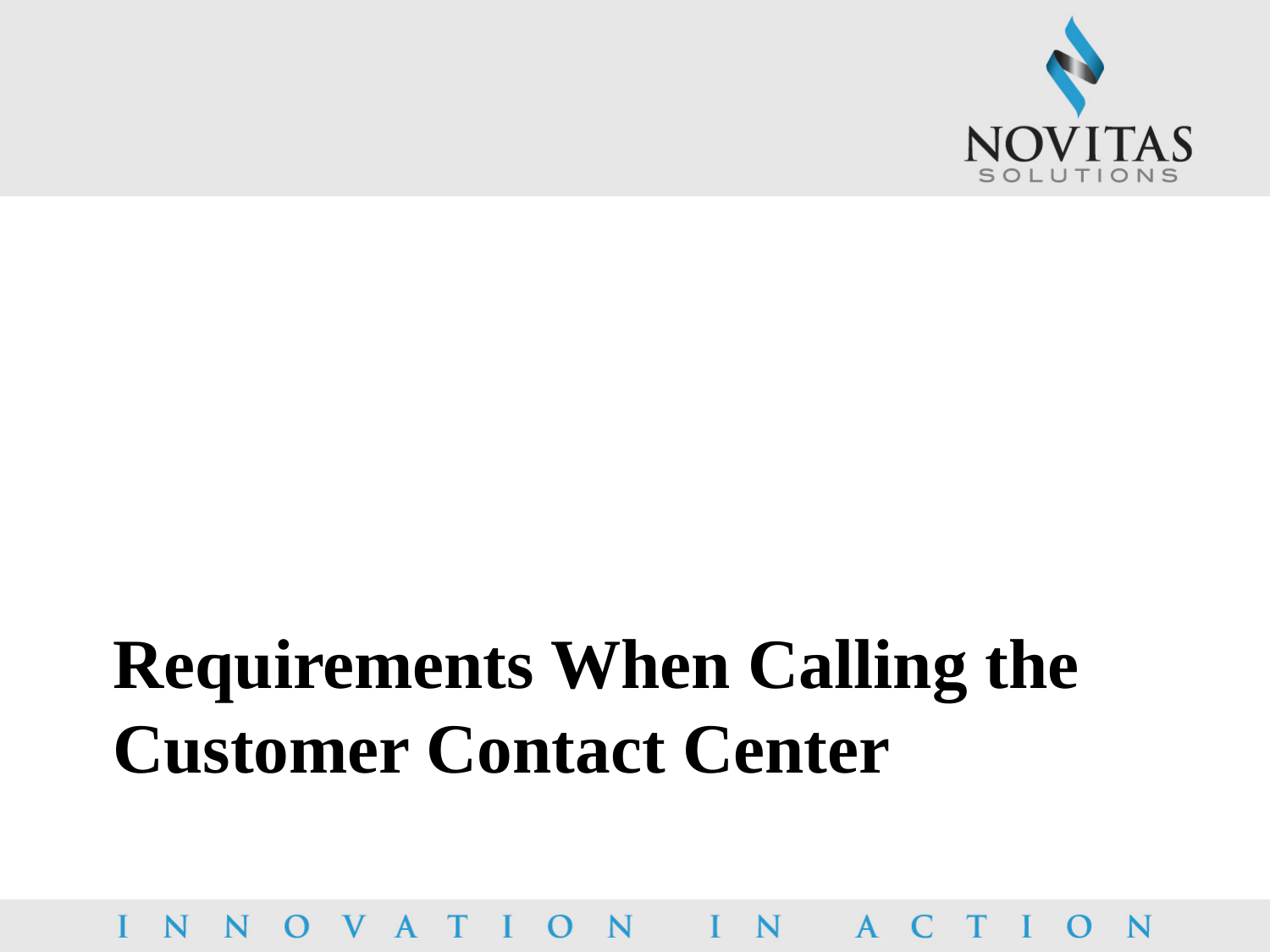

# Requirements When Calling the Customer Contact Center